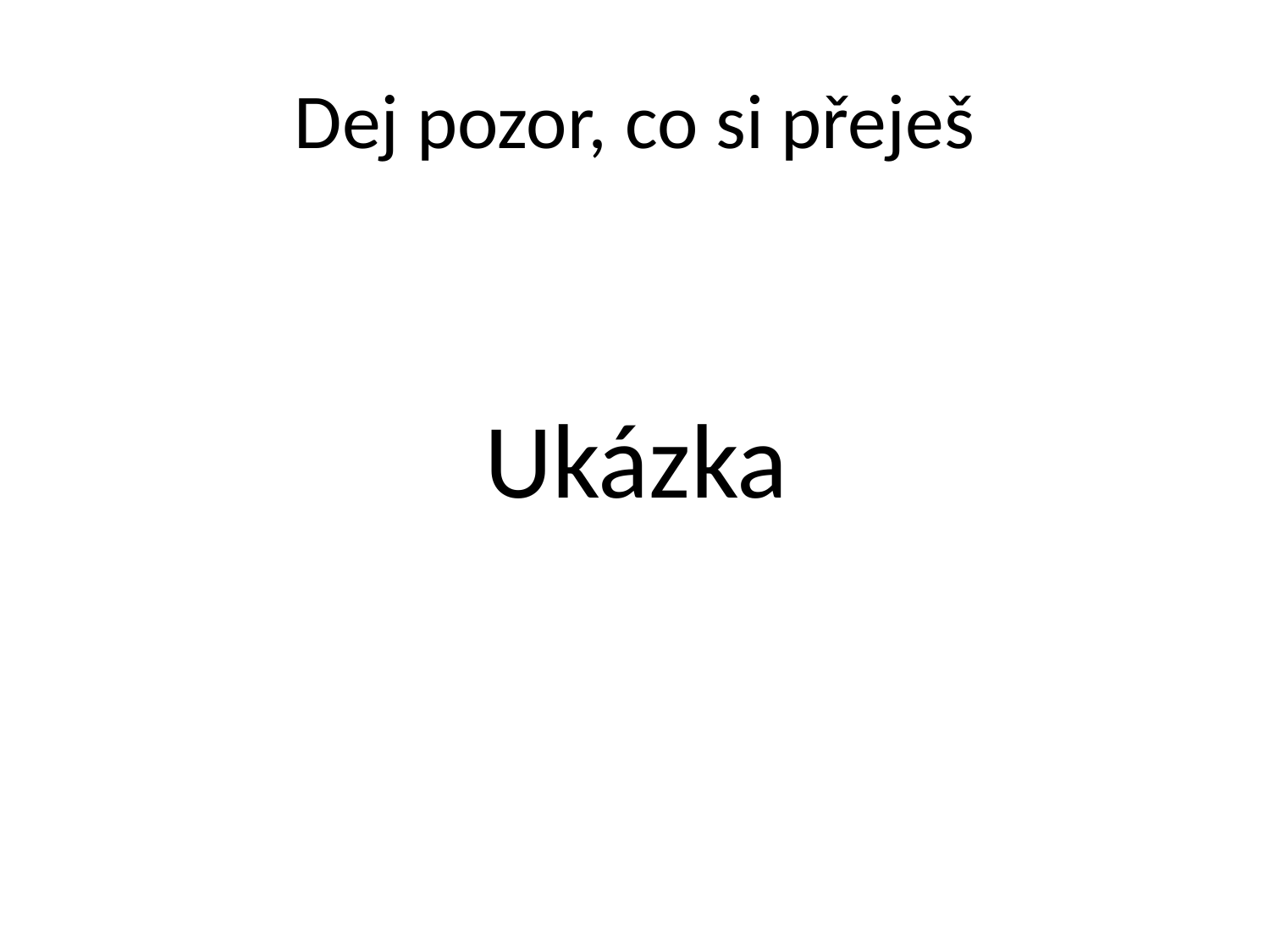

# Dej pozor, co si přeješ
Ukázka